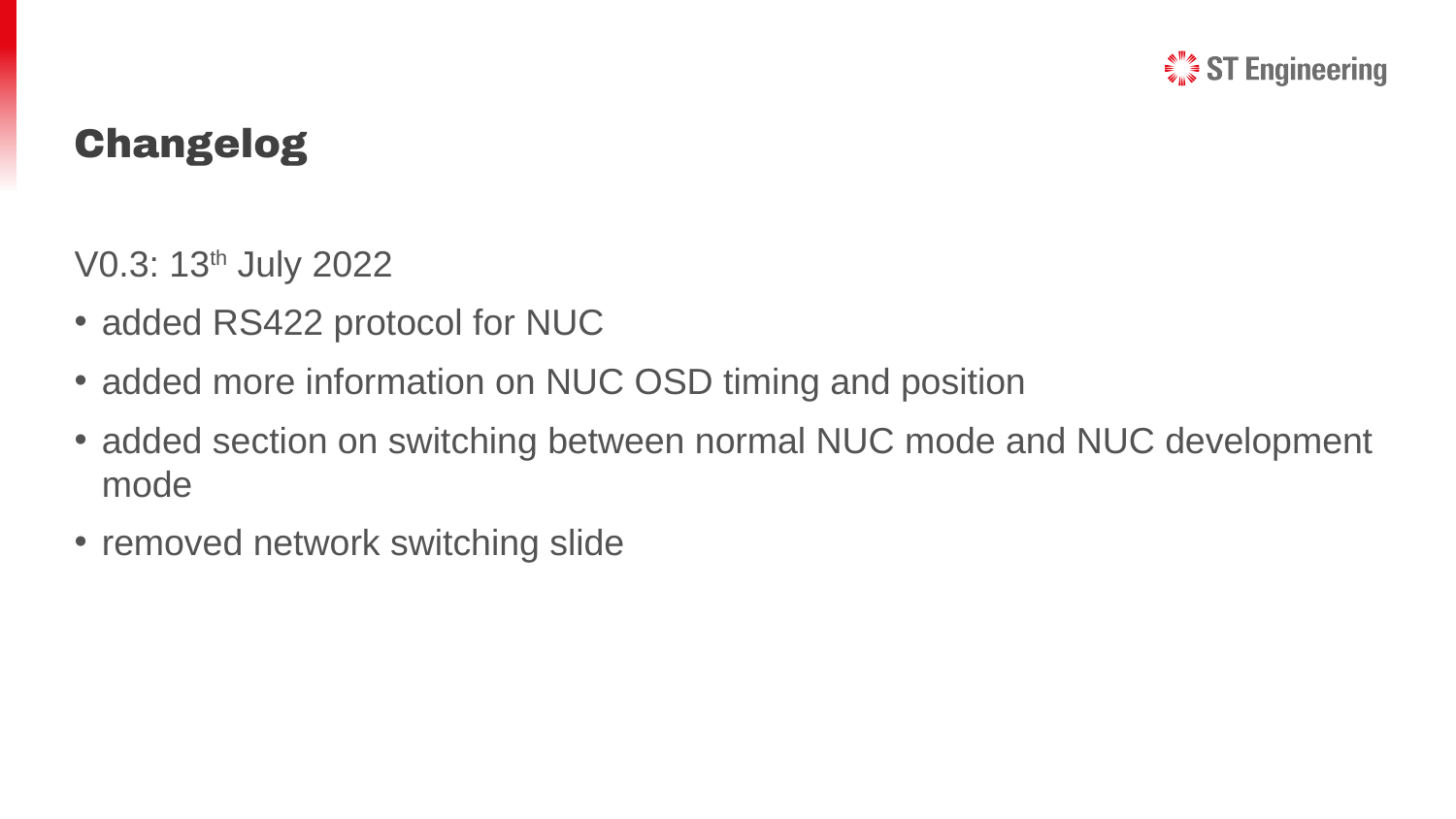

# Changelog
V0.3: 13th July 2022
added RS422 protocol for NUC
added more information on NUC OSD timing and position
added section on switching between normal NUC mode and NUC development mode
removed network switching slide